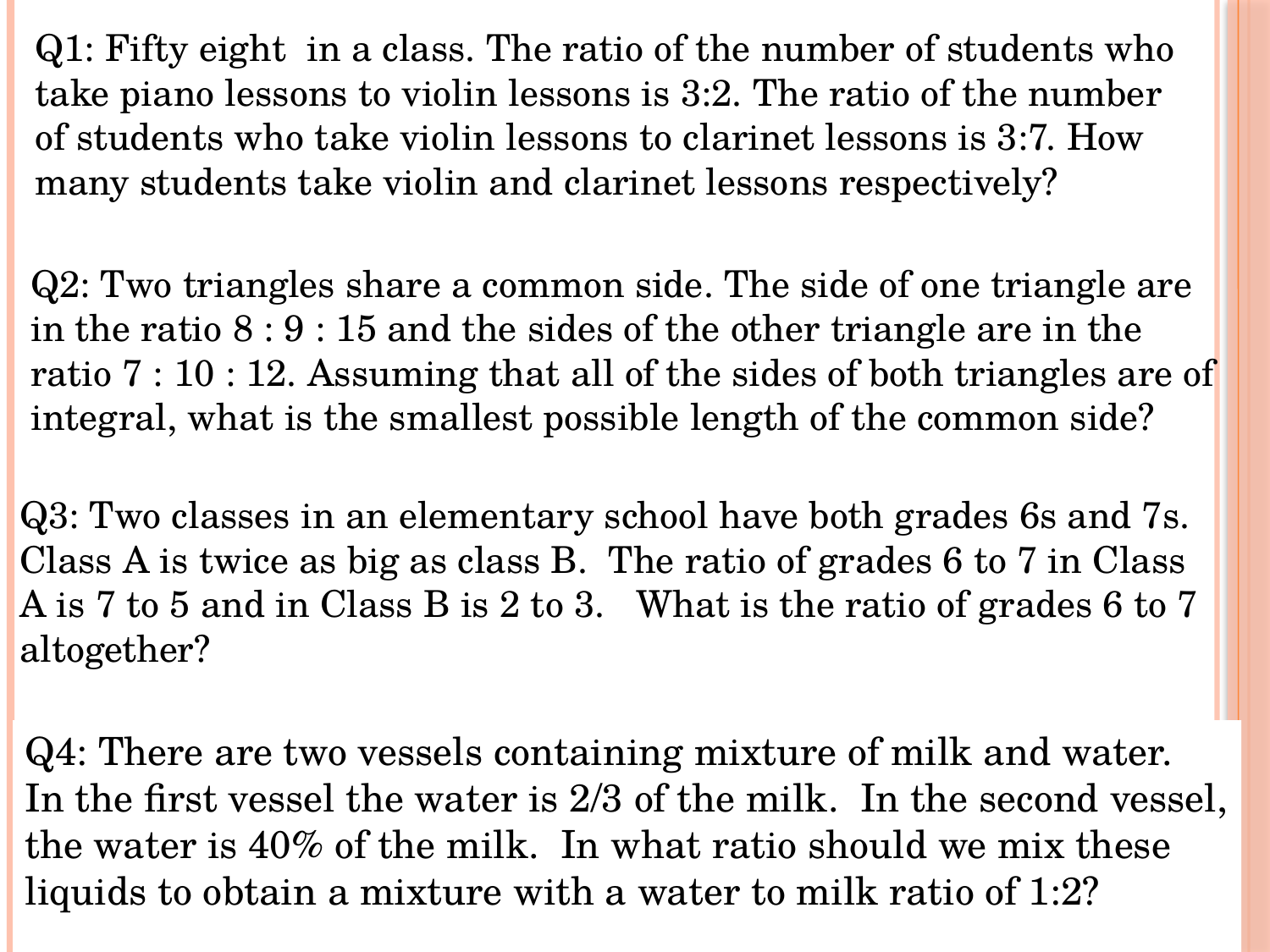

Q1: Fifty eight  in a class. The ratio of the number of students who take piano lessons to violin lessons is 3:2. The ratio of the number of students who take violin lessons to clarinet lessons is 3:7. How many students take violin and clarinet lessons respectively?

Q2: Two triangles share a common side. The side of one triangle are in the ratio 8 : 9 : 15 and the sides of the other triangle are in the ratio 7 : 10 : 12. Assuming that all of the sides of both triangles are of integral, what is the smallest possible length of the common side?

Q3: Two classes in an elementary school have both grades 6s and 7s.  Class A is twice as big as class B.  The ratio of grades 6 to 7 in Class A is 7 to 5 and in Class B is 2 to 3.   What is the ratio of grades 6 to 7 altogether?

Q4: There are two vessels containing mixture of milk and water.  In the first vessel the water is 2/3 of the milk.  In the second vessel, the water is 40% of the milk.  In what ratio should we mix these liquids to obtain a mixture with a water to milk ratio of 1:2?